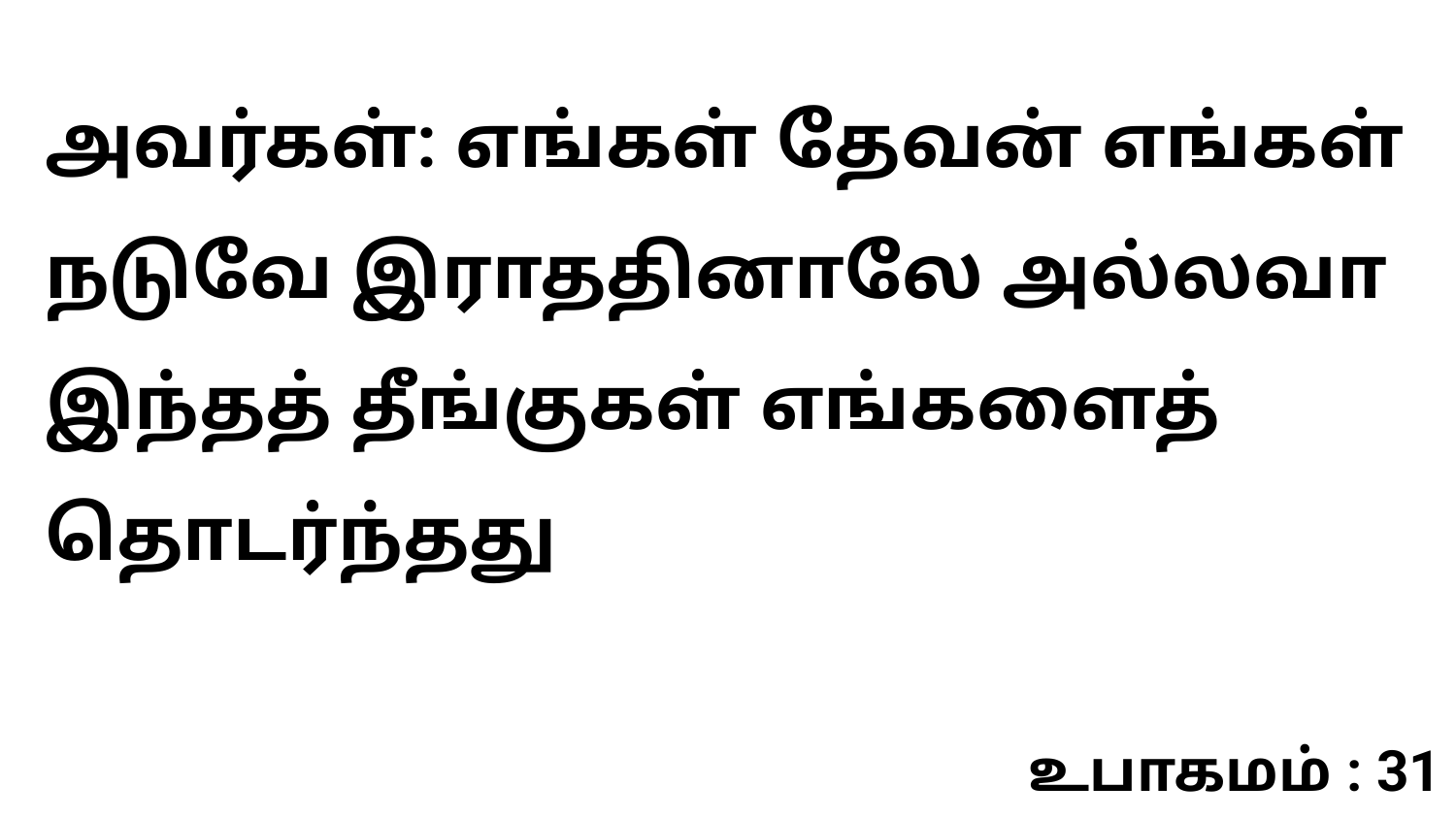

அவர்கள்: எங்கள் தேவன் எங்கள் நடுவே இராததினாலே அல்லவா இந்தத் தீங்குகள் எங்களைத் தொடர்ந்தது
உபாகமம் : 31